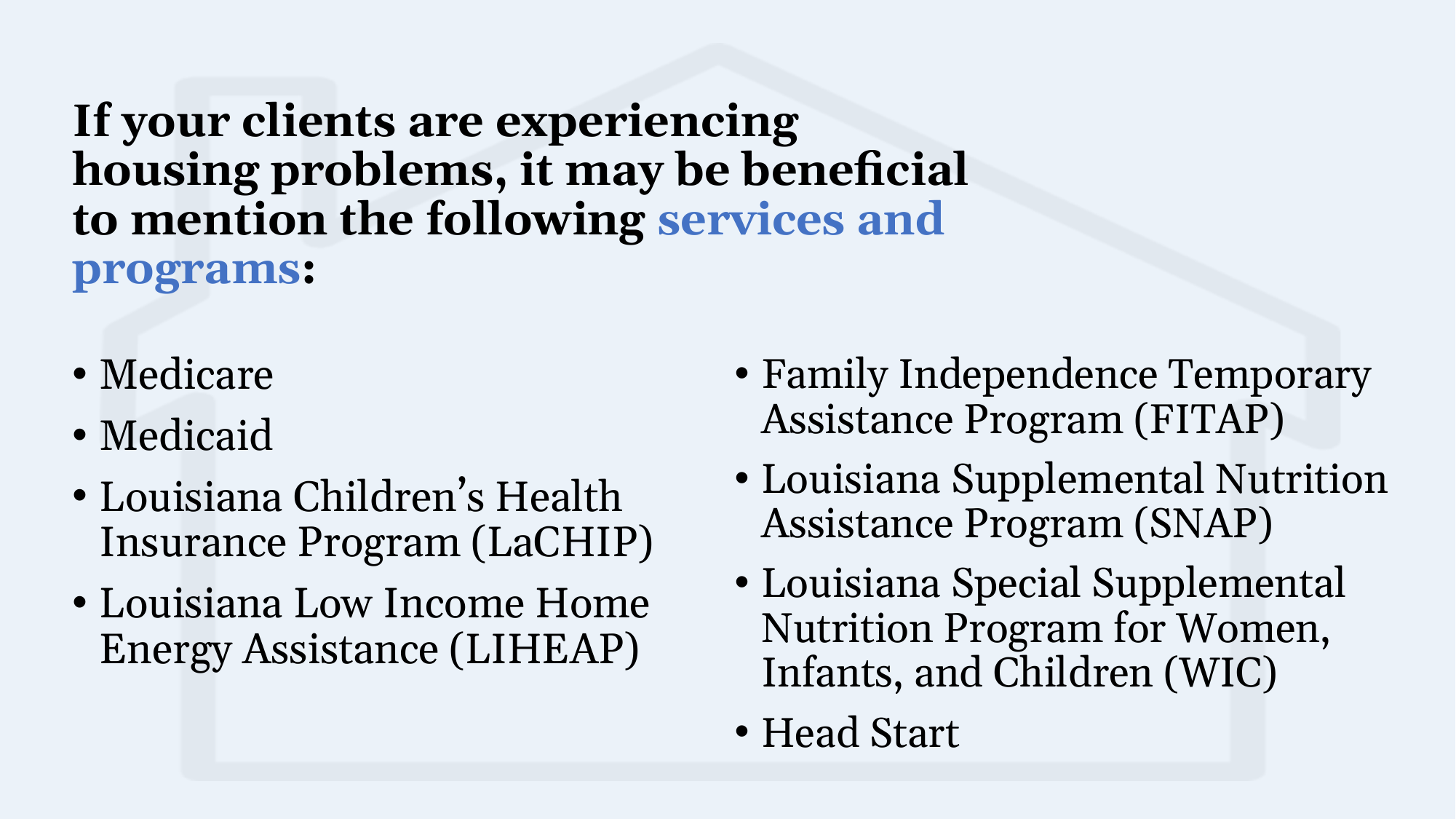

# If your clients are experiencing housing problems, it may be beneficial to mention the following services and programs:
Family Independence Temporary Assistance Program (FITAP)
Louisiana Supplemental Nutrition Assistance Program (SNAP)
Louisiana Special Supplemental Nutrition Program for Women, Infants, and Children (WIC)
Head Start

Medicare
Medicaid
Louisiana Children’s Health Insurance Program (LaCHIP)
Louisiana Low Income Home Energy Assistance (LIHEAP)